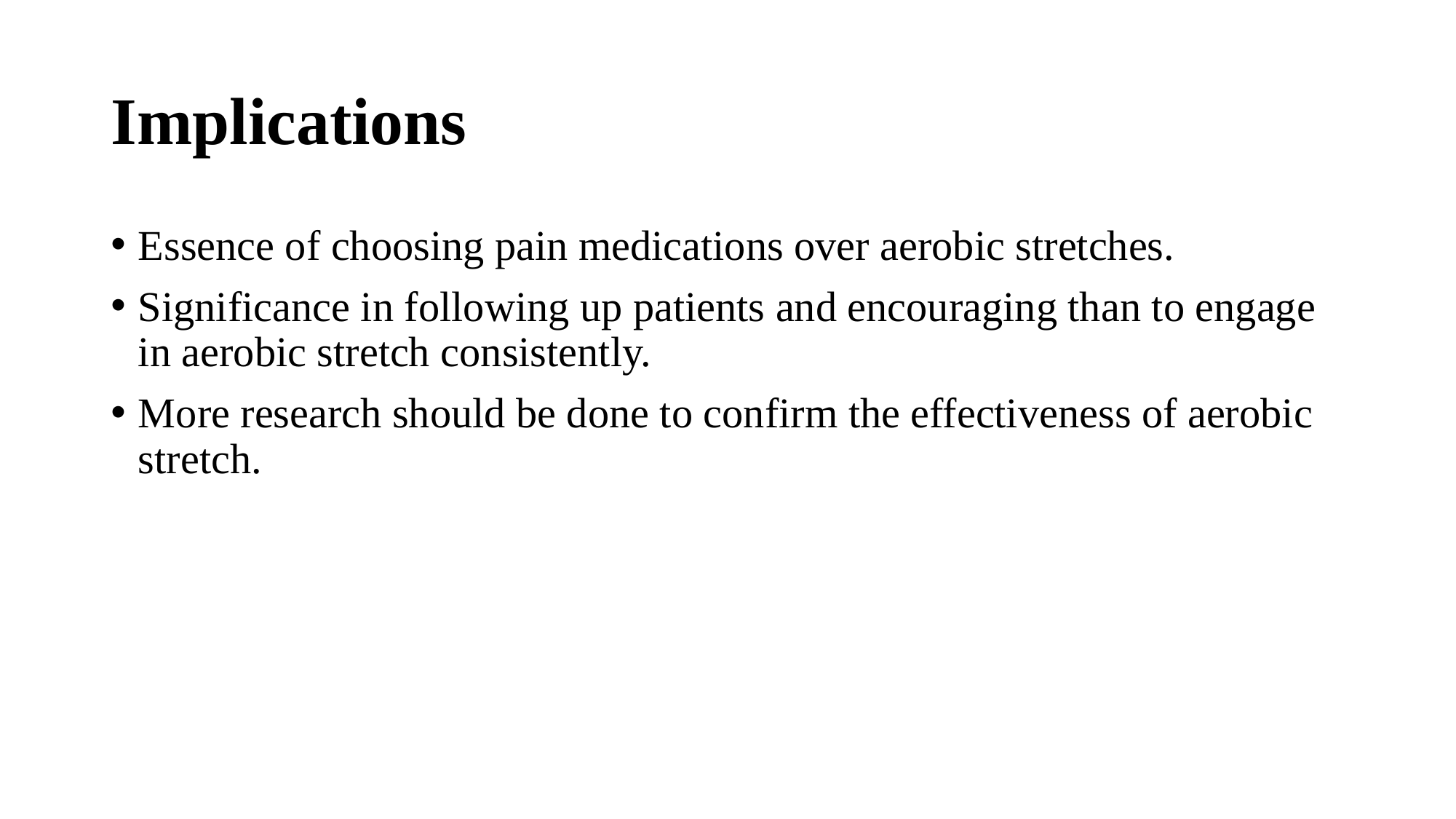

# Implications
Essence of choosing pain medications over aerobic stretches.
Significance in following up patients and encouraging than to engage in aerobic stretch consistently.
More research should be done to confirm the effectiveness of aerobic stretch.